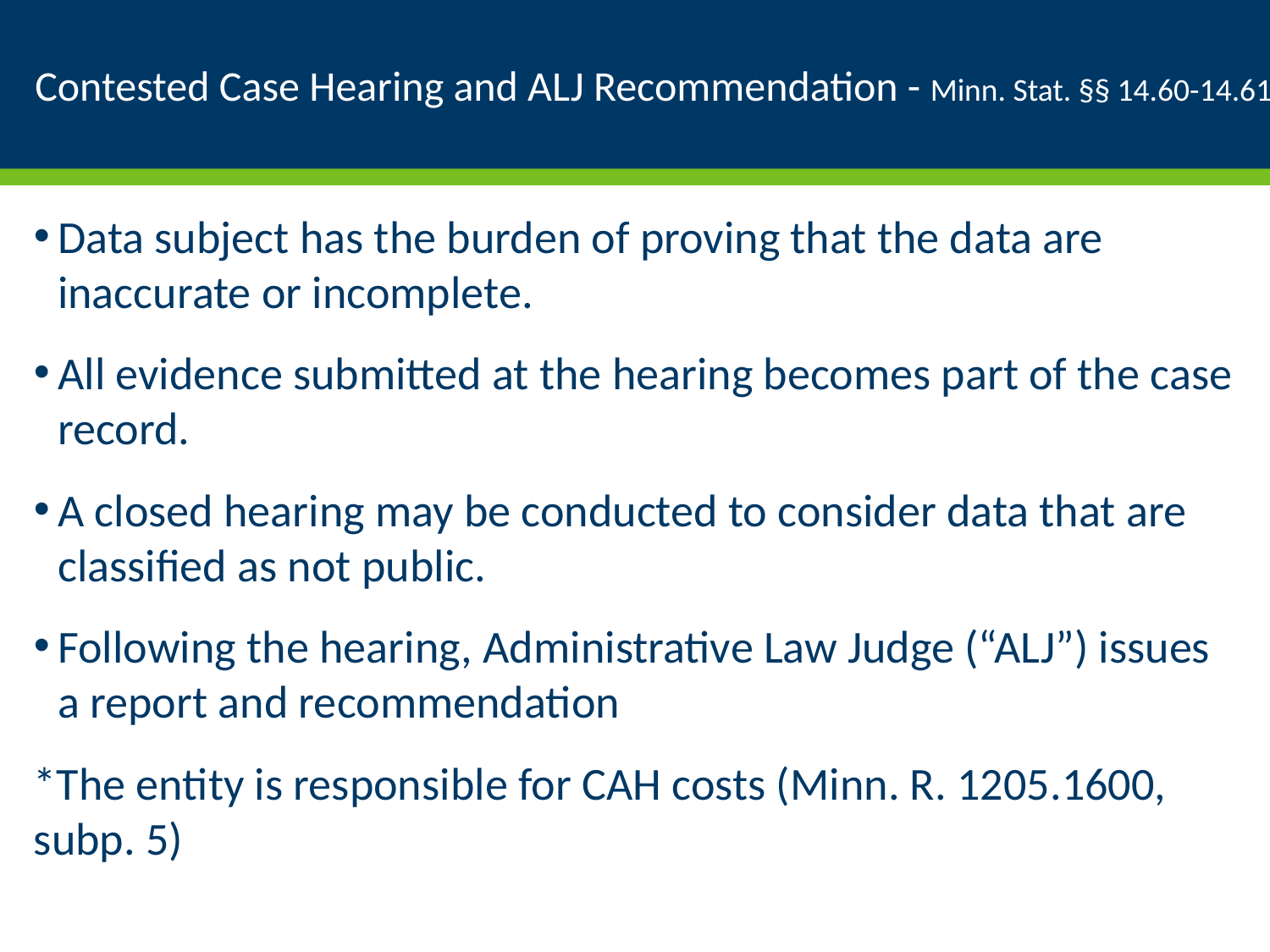

# Contested Case Hearing and ALJ Recommendation - Minn. Stat. §§ 14.60-14.61
Data subject has the burden of proving that the data are inaccurate or incomplete.
All evidence submitted at the hearing becomes part of the case record.
A closed hearing may be conducted to consider data that are classified as not public.
Following the hearing, Administrative Law Judge (“ALJ”) issues a report and recommendation
*The entity is responsible for CAH costs (Minn. R. 1205.1600, subp. 5)